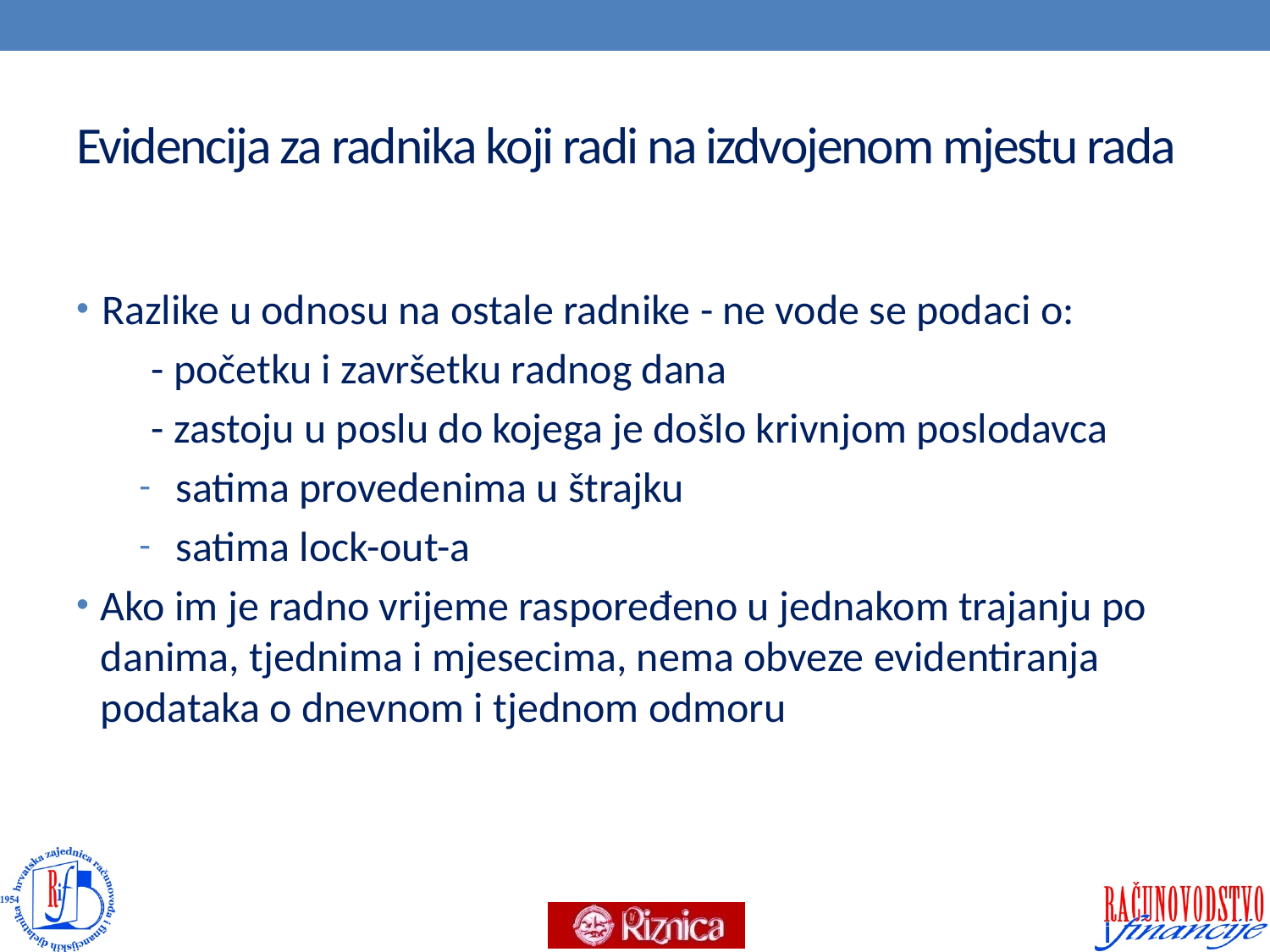

# Evidencija za radnika koji radi na izdvojenom mjestu rada
Razlike u odnosu na ostale radnike - ne vode se podaci o:
- početku i završetku radnog dana
- zastoju u poslu do kojega je došlo krivnjom poslodavca
satima provedenima u štrajku
satima lock-out-a
Ako im je radno vrijeme raspoređeno u jednakom trajanju po danima, tjednima i mjesecima, nema obveze evidentiranja podataka o dnevnom i tjednom odmoru